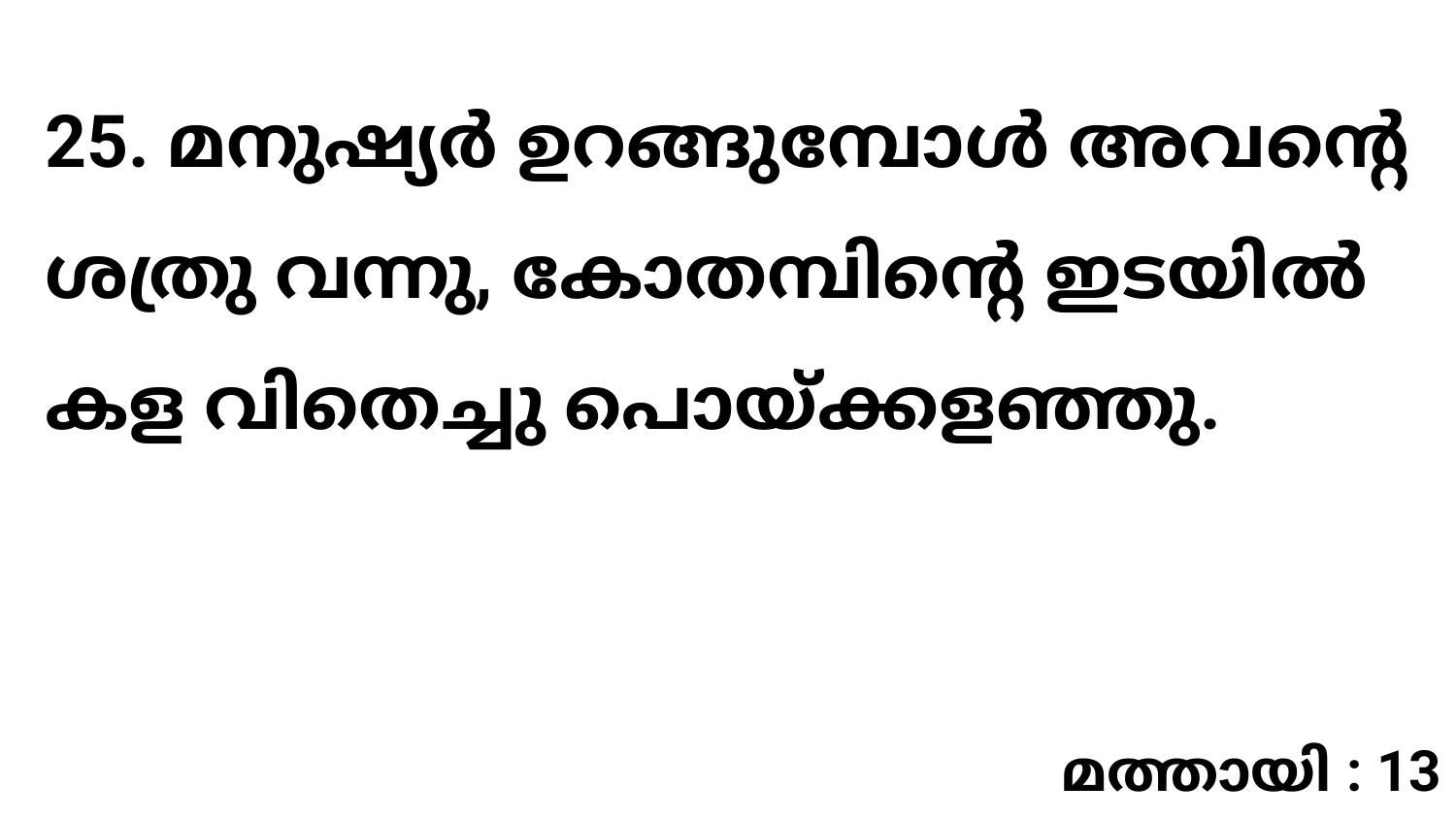

25. മനുഷ്യർ ഉറങ്ങുമ്പോൾ അവന്റെ ശത്രു വന്നു, കോതമ്പിന്റെ ഇടയിൽ കള വിതെച്ചു പൊയ്ക്കളഞ്ഞു.
മത്തായി : 13